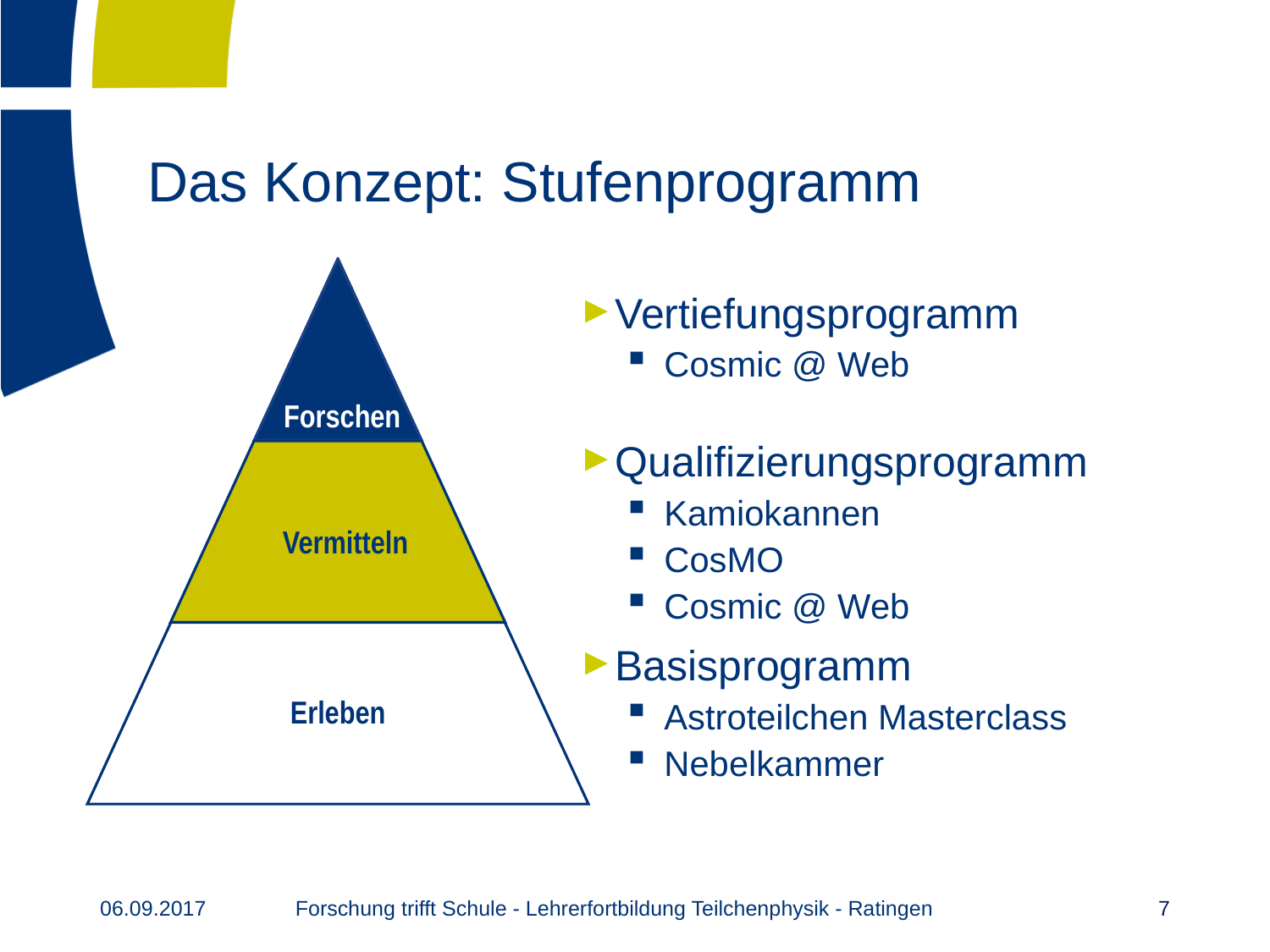

# Das Konzept: Stufenprogramm

Erleben
Vertiefungsprogramm
Cosmic @ Web
Qualifizierungsprogramm
Kamiokannen
CosMO
Cosmic @ Web
Basisprogramm
Astroteilchen Masterclass
Nebelkammer

Forschen
Vermitteln
Forschung trifft Schule - Lehrerfortbildung Teilchenphysik - Ratingen
06.09.2017
7